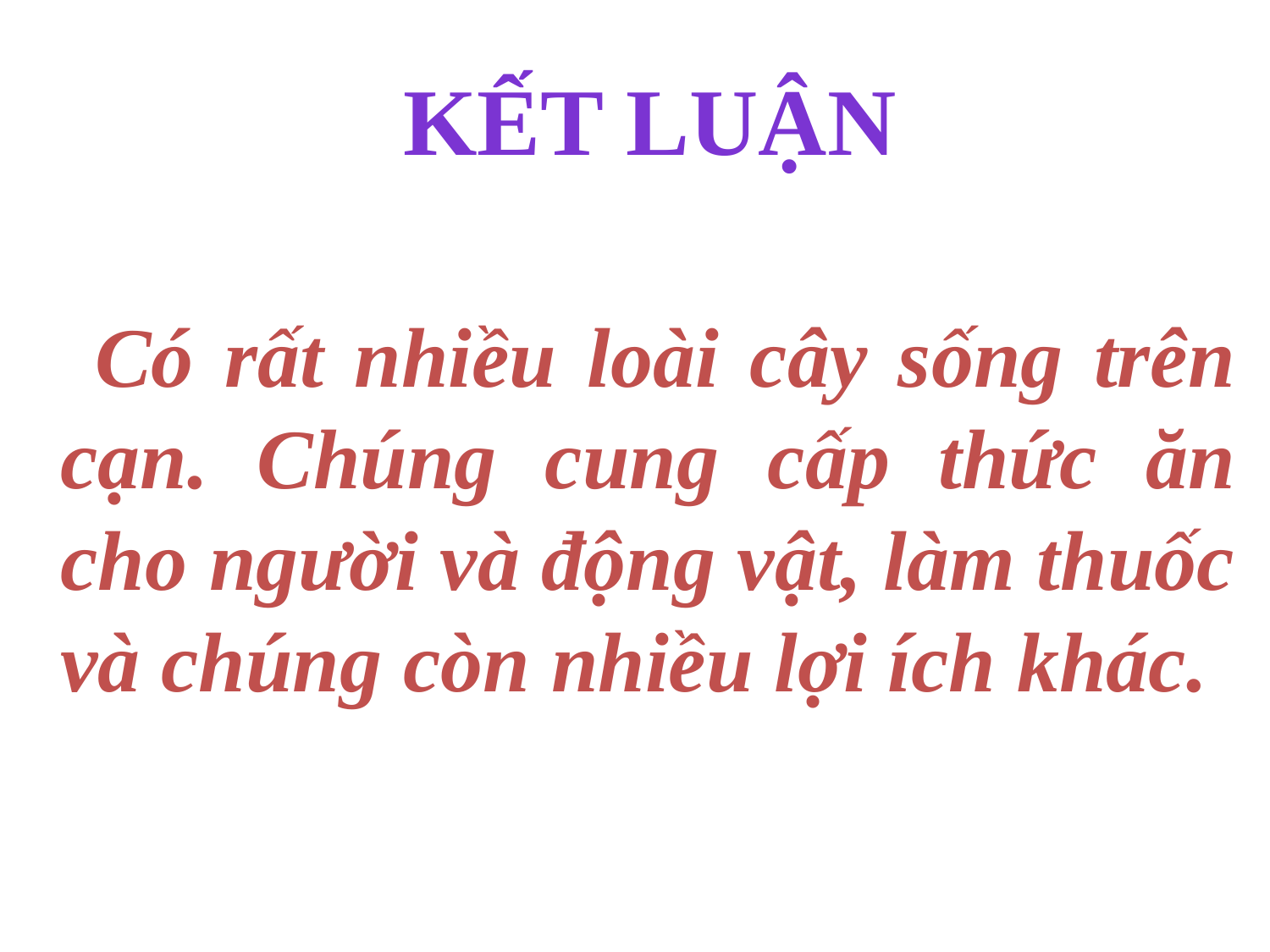

# Kết luận
   Có rất nhiều loài cây sống trên cạn. Chúng cung cấp thức ăn cho người và động vật, làm thuốc và chúng còn nhiều lợi ích khác.